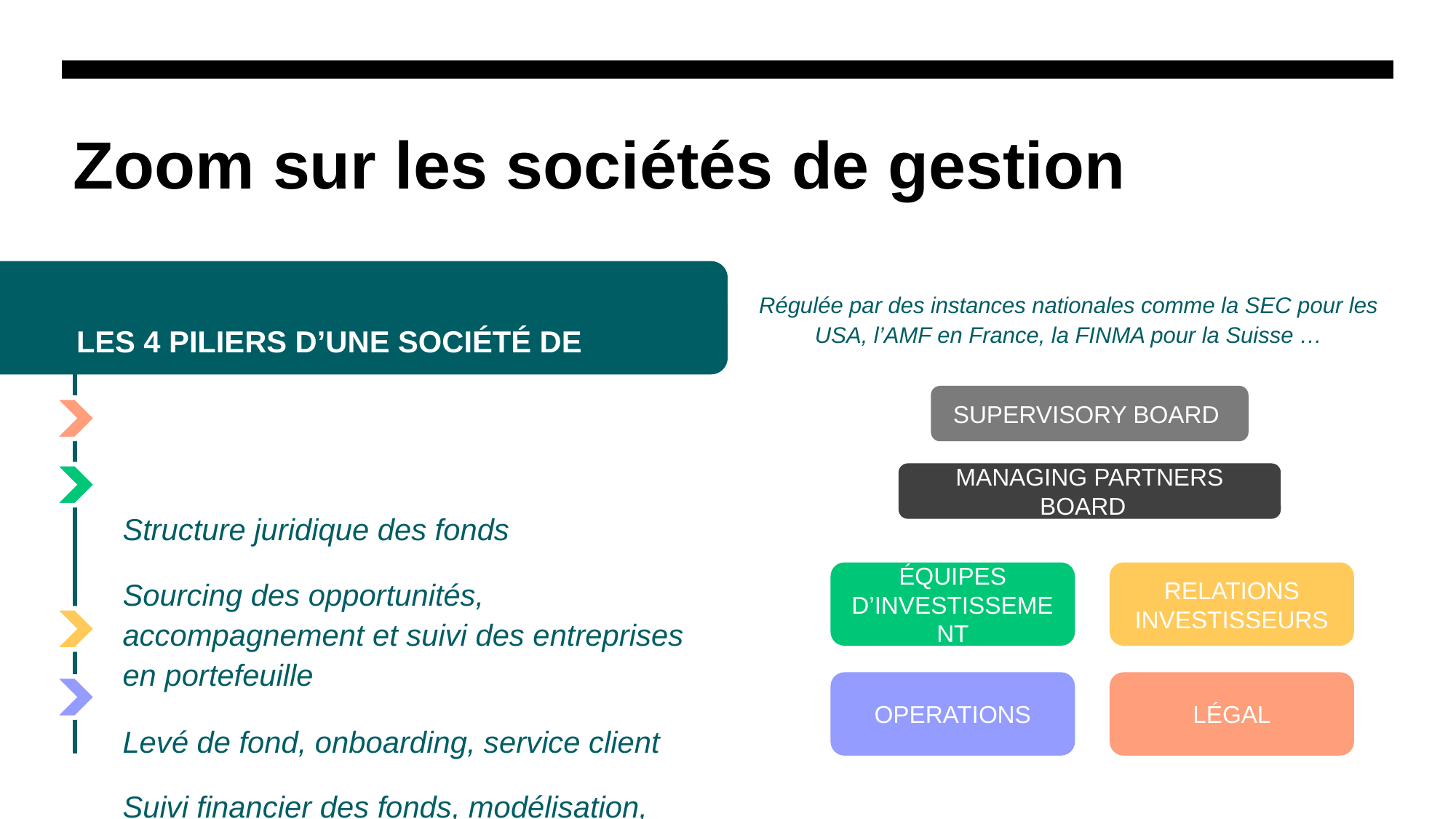

# Zoom sur les sociétés de gestion
 LES 4 PILIERS D’UNE SOCIÉTÉ DE GESTION

Structure juridique des fonds

Sourcing des opportunités, accompagnement et suivi des entreprises en portefeuille

Levé de fond, onboarding, service client

Suivi financier des fonds, modélisation, gestion des flux

Régulée par des instances nationales comme la SEC pour les USA, l’AMF en France, la FINMA pour la Suisse …
SUPERVISORY BOARD

MANAGING PARTNERS BOARD

ÉQUIPES D’INVESTISSEMENT
RELATIONS INVESTISSEURS

OPERATIONS
LÉGAL